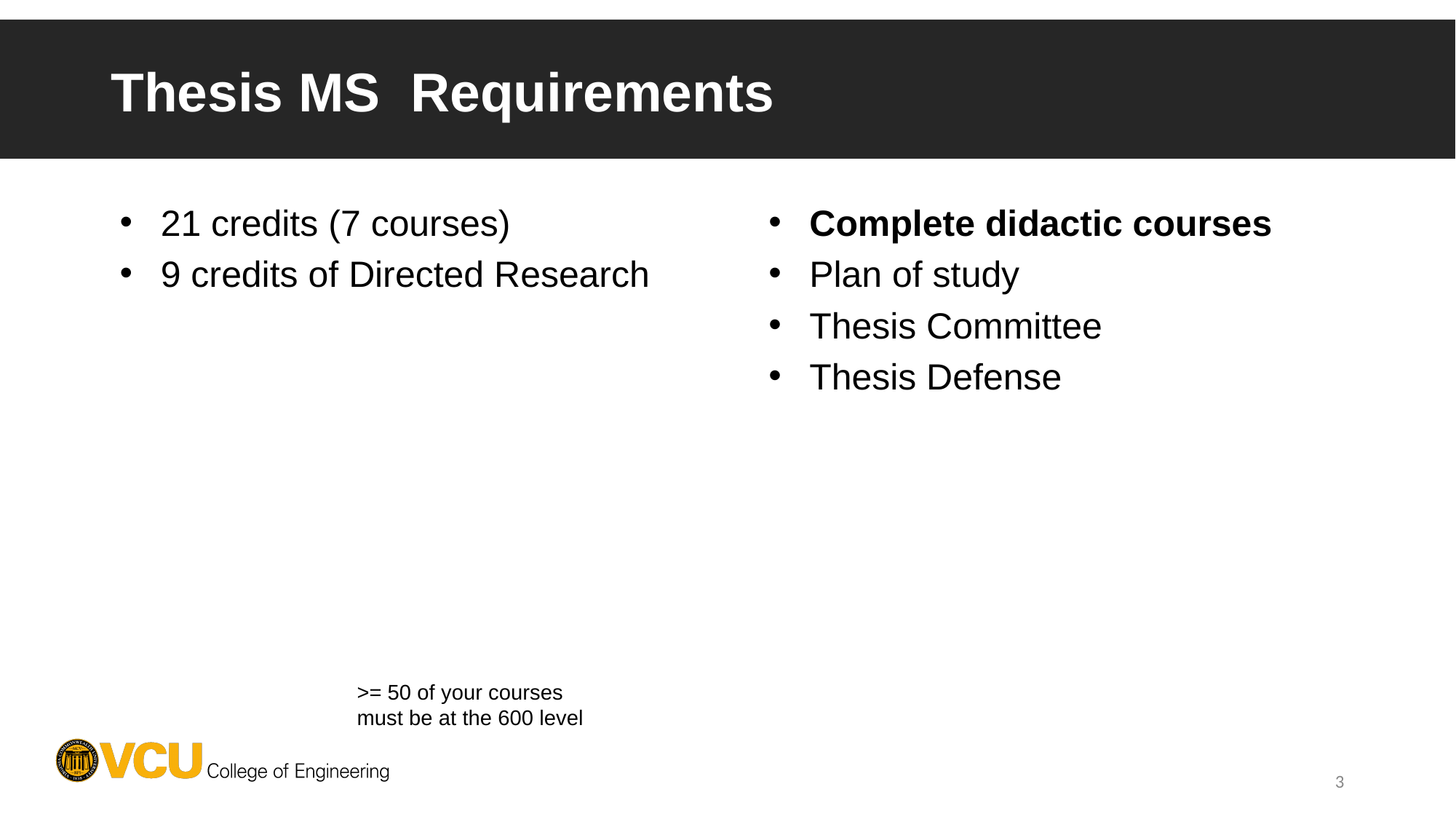

# Thesis MS  Requirements
Complete didactic courses
Plan of study
Thesis Committee
Thesis Defense

21 credits (7 courses)
9 credits of Directed Research
>= 50 of your courses
must be at the 600 level
3